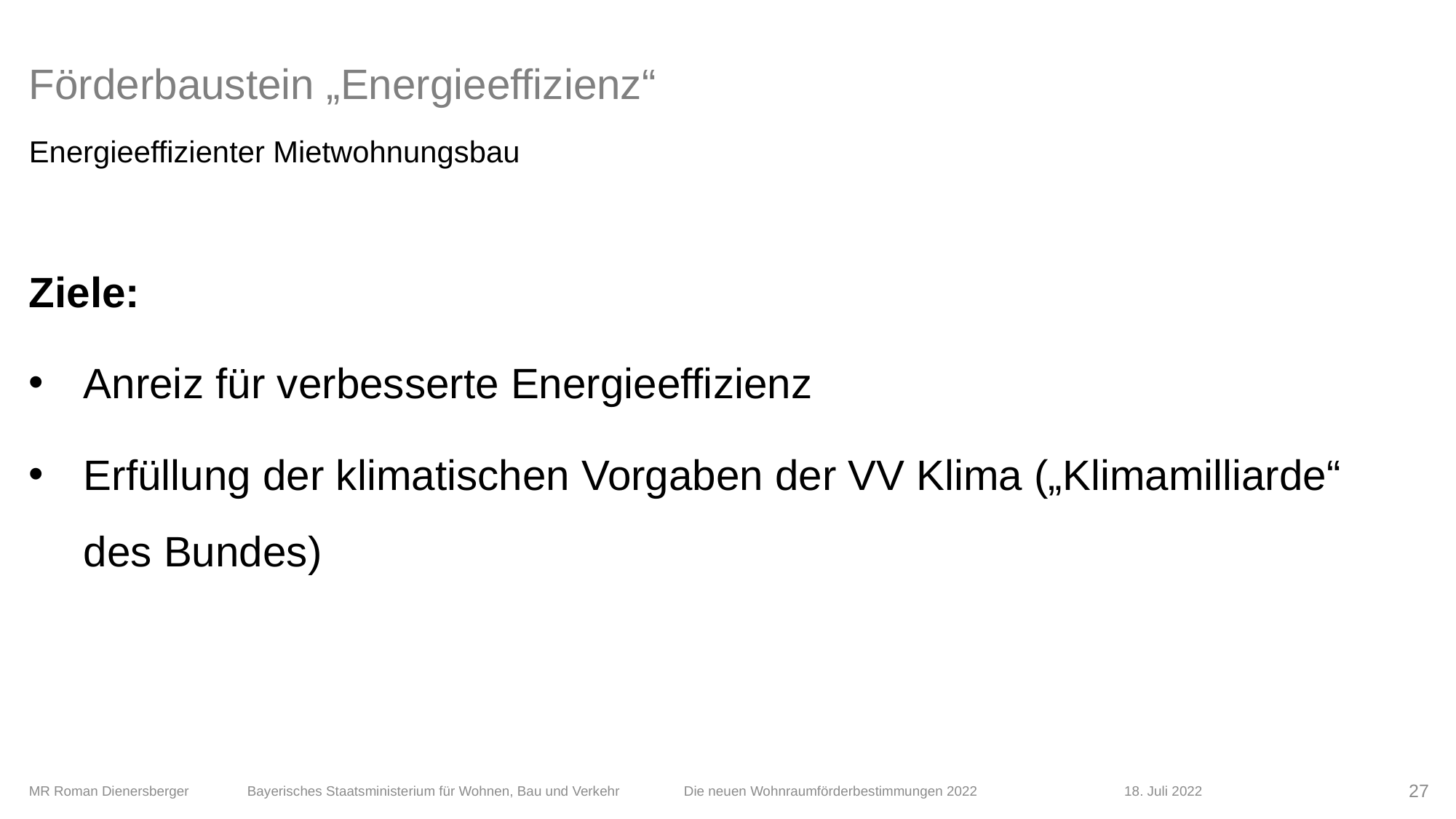

# Förderbaustein „Energieeffizienz“
Energieeffizienter Mietwohnungsbau
Ziele:
Anreiz für verbesserte Energieeffizienz
Erfüllung der klimatischen Vorgaben der VV Klima („Klimamilliarde“ des Bundes)

MR Roman Dienersberger 	Bayerisches Staatsministerium für Wohnen, Bau und Verkehr    	Die neuen Wohnraumförderbestimmungen 2022	    	 18. Juli 2022
27